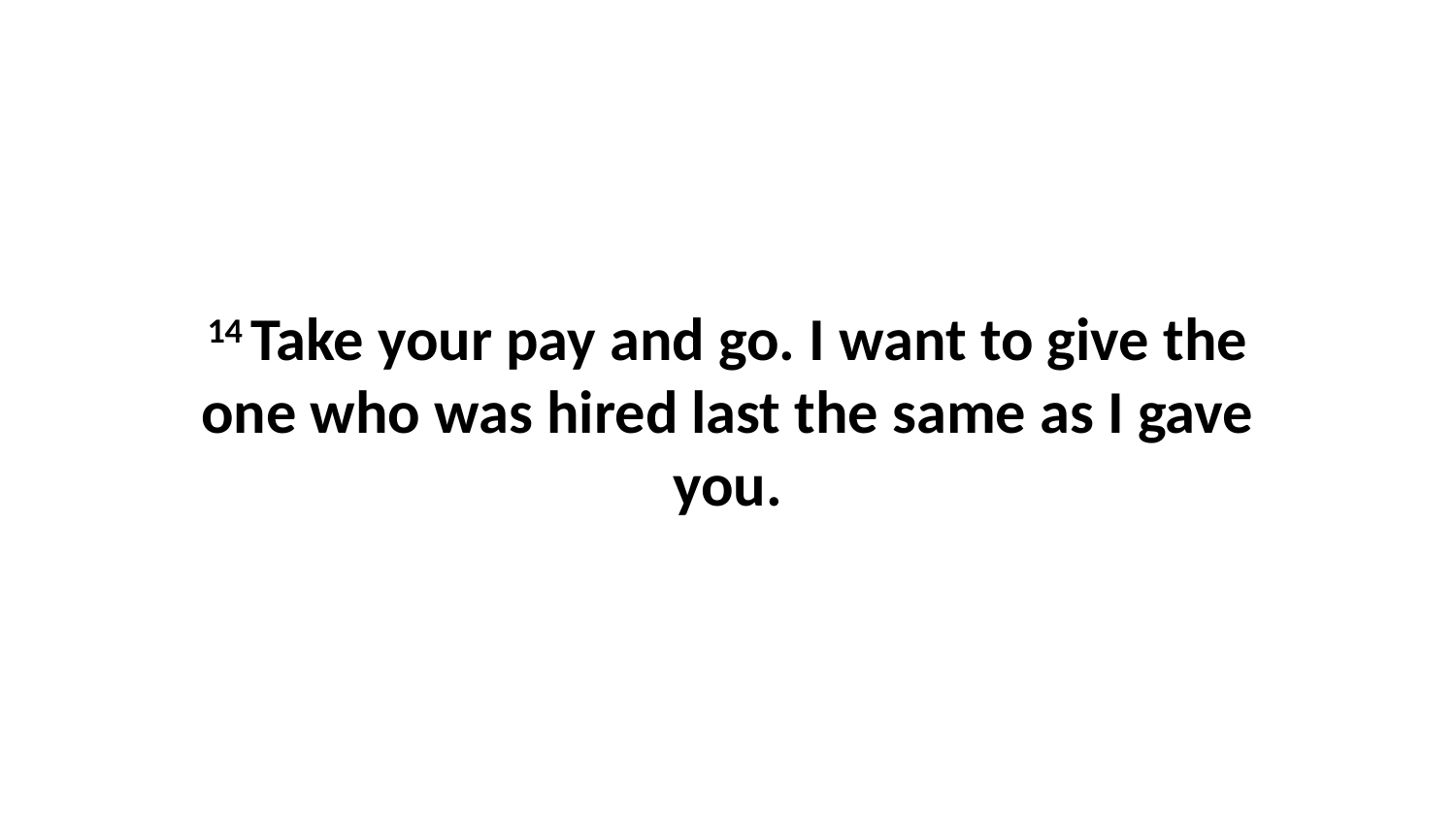

14 Take your pay and go. I want to give the one who was hired last the same as I gave you.